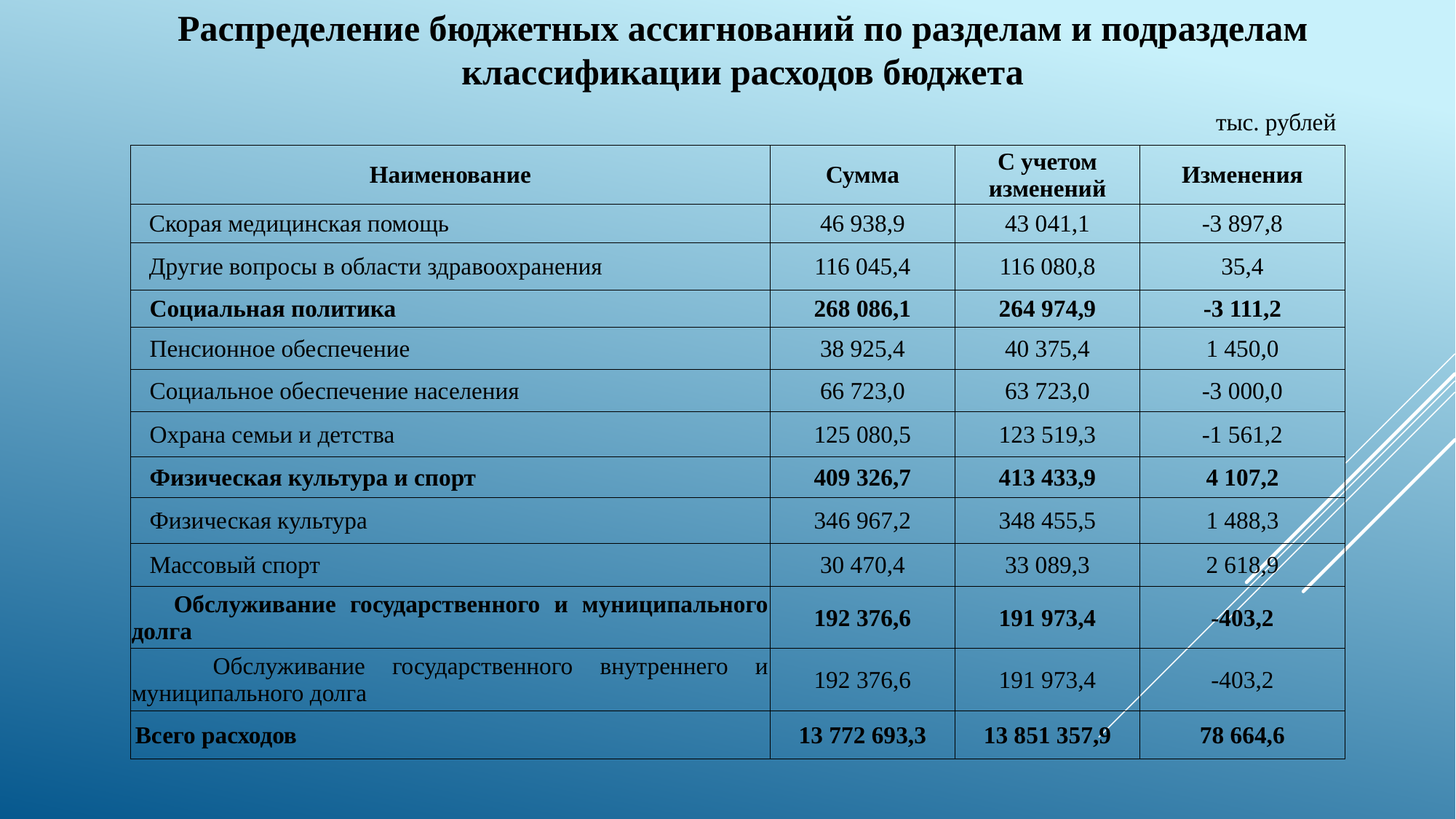

Распределение бюджетных ассигнований по разделам и подразделам классификации расходов бюджета
тыс. рублей
| Наименование | Сумма | С учетом изменений | Изменения |
| --- | --- | --- | --- |
| Скорая медицинская помощь | 46 938,9 | 43 041,1 | -3 897,8 |
| Другие вопросы в области здравоохранения | 116 045,4 | 116 080,8 | 35,4 |
| Социальная политика | 268 086,1 | 264 974,9 | -3 111,2 |
| Пенсионное обеспечение | 38 925,4 | 40 375,4 | 1 450,0 |
| Социальное обеспечение населения | 66 723,0 | 63 723,0 | -3 000,0 |
| Охрана семьи и детства | 125 080,5 | 123 519,3 | -1 561,2 |
| Физическая культура и спорт | 409 326,7 | 413 433,9 | 4 107,2 |
| Физическая культура | 346 967,2 | 348 455,5 | 1 488,3 |
| Массовый спорт | 30 470,4 | 33 089,3 | 2 618,9 |
| Обслуживание государственного и муниципального долга | 192 376,6 | 191 973,4 | -403,2 |
| Обслуживание государственного внутреннего и муниципального долга | 192 376,6 | 191 973,4 | -403,2 |
| Всего расходов | 13 772 693,3 | 13 851 357,9 | 78 664,6 |